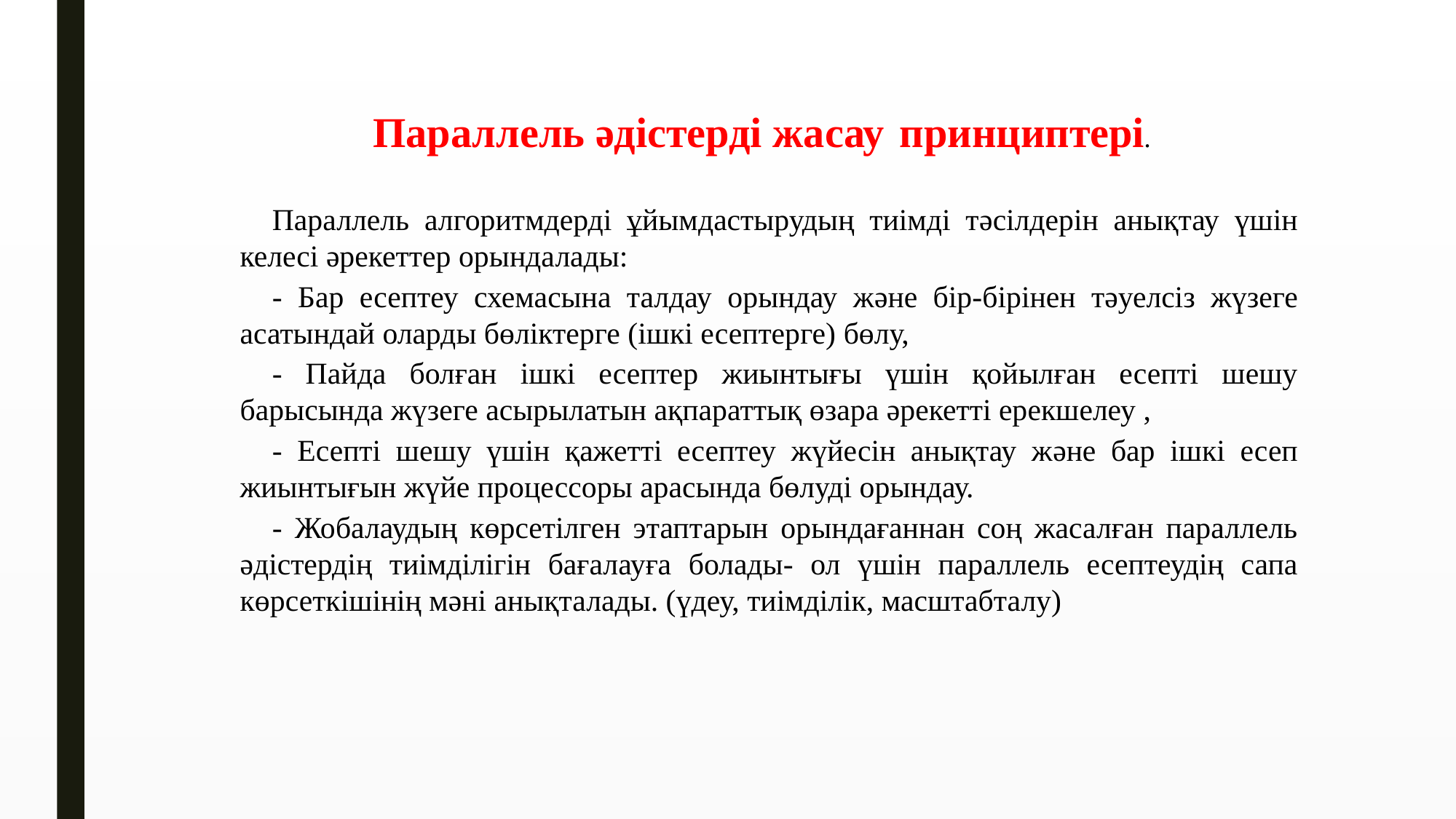

Параллель əдістерді жасау принциптері.
Параллель алгоритмдерді ұйымдастырудың тиімді тəсілдерін анықтау үшін келесі əрекеттер орындалады:
- Бар есептеу схемасына талдау орындау жəне бір-бірінен тəуелсіз жүзеге асатындай оларды бөліктерге (ішкі есептерге) бөлу,
- Пайда болған ішкі есептер жиынтығы үшін қойылған есепті шешу барысында жүзеге асырылатын ақпараттық өзара əрекетті ерекшелеу ,
- Есепті шешу үшін қажетті есептеу жүйесін анықтау жəне бар ішкі есеп жиынтығын жүйе процессоры арасында бөлуді орындау.
- Жобалаудың көрсетілген этаптарын орындағаннан соң жасалған параллель əдістердің тиімділігін бағалауға болады- ол үшін параллель есептеудің сапа көрсеткішінің мəні анықталады. (үдеу, тиімділік, масштабталу)